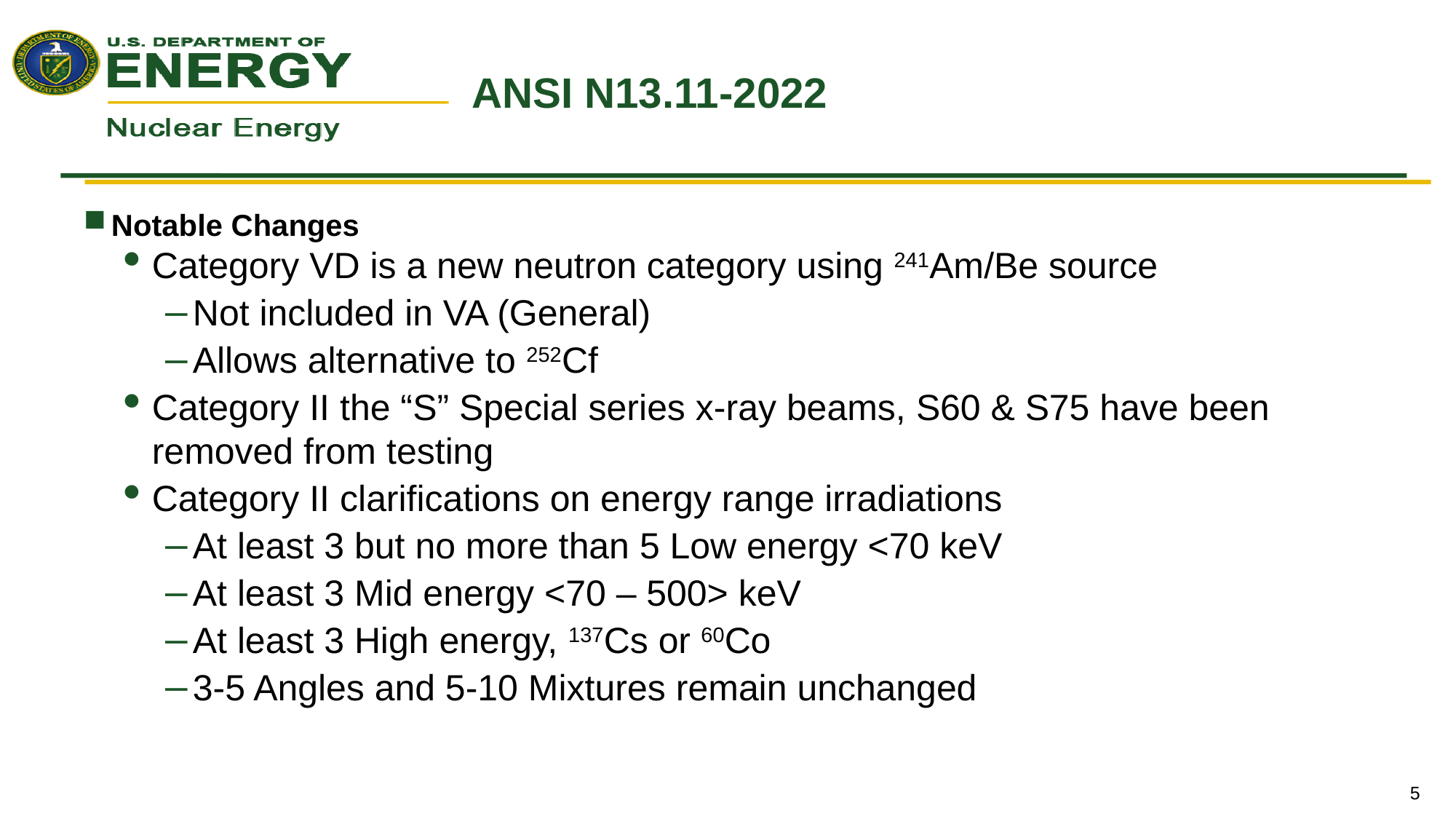

# ANSI N13.11-2022
Notable Changes
Category VD is a new neutron category using 241Am/Be source
Not included in VA (General)
Allows alternative to 252Cf
Category II the “S” Special series x-ray beams, S60 & S75 have been removed from testing
Category II clarifications on energy range irradiations
At least 3 but no more than 5 Low energy <70 keV
At least 3 Mid energy <70 – 500> keV
At least 3 High energy, 137Cs or 60Co
3-5 Angles and 5-10 Mixtures remain unchanged

5